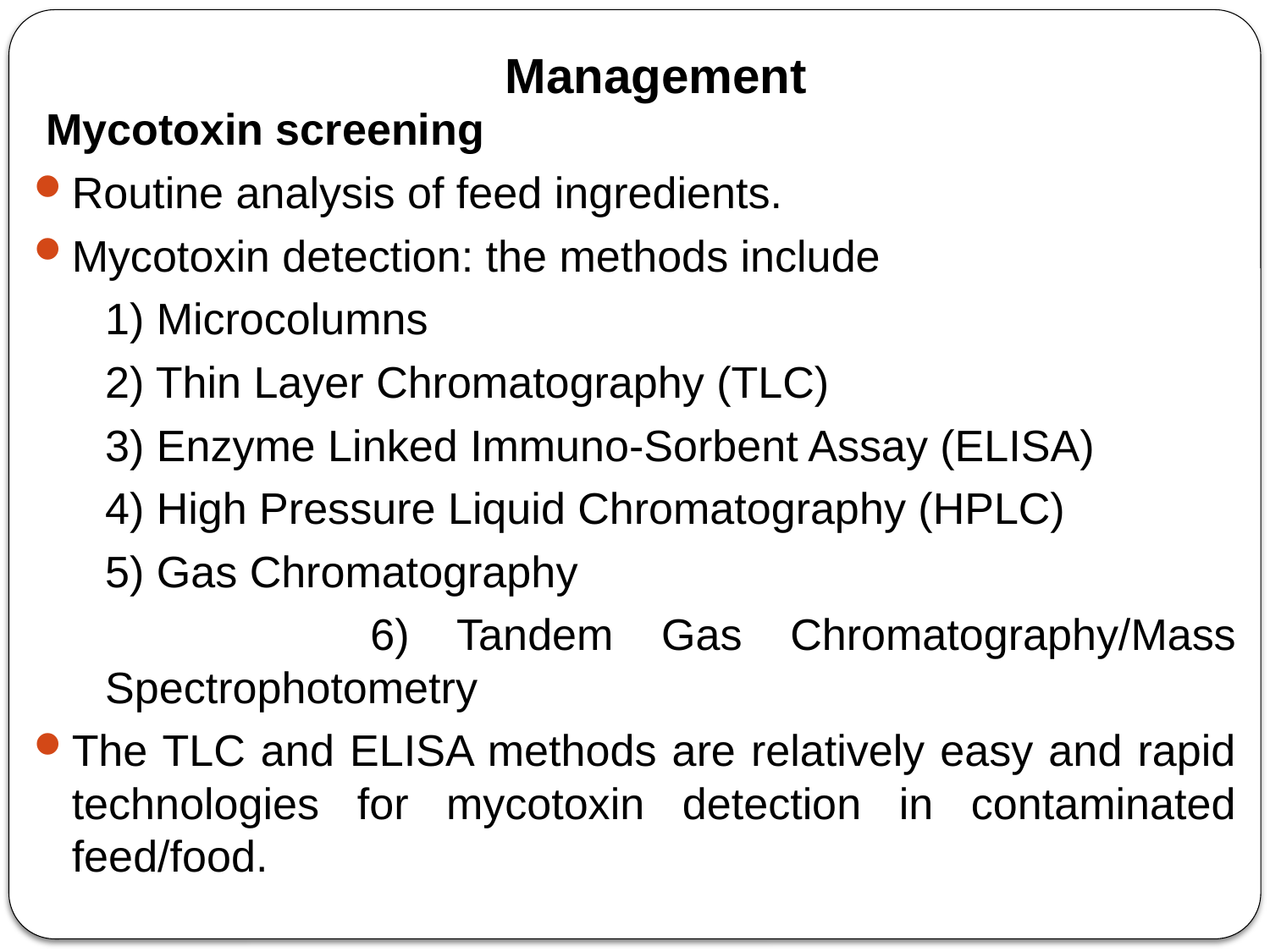

# Management
 Mycotoxin screening
Routine analysis of feed ingredients.
Mycotoxin detection: the methods include
	1) Microcolumns
	2) Thin Layer Chromatography (TLC)
	3) Enzyme Linked Immuno-Sorbent Assay (ELISA)
	4) High Pressure Liquid Chromatography (HPLC)
	5) Gas Chromatography
       6) Tandem Gas Chromatography/Mass Spectrophotometry
The TLC and ELISA methods are relatively easy and rapid technologies for mycotoxin detection in contaminated feed/food.
                                                                                            (Asrani et al., 2013)